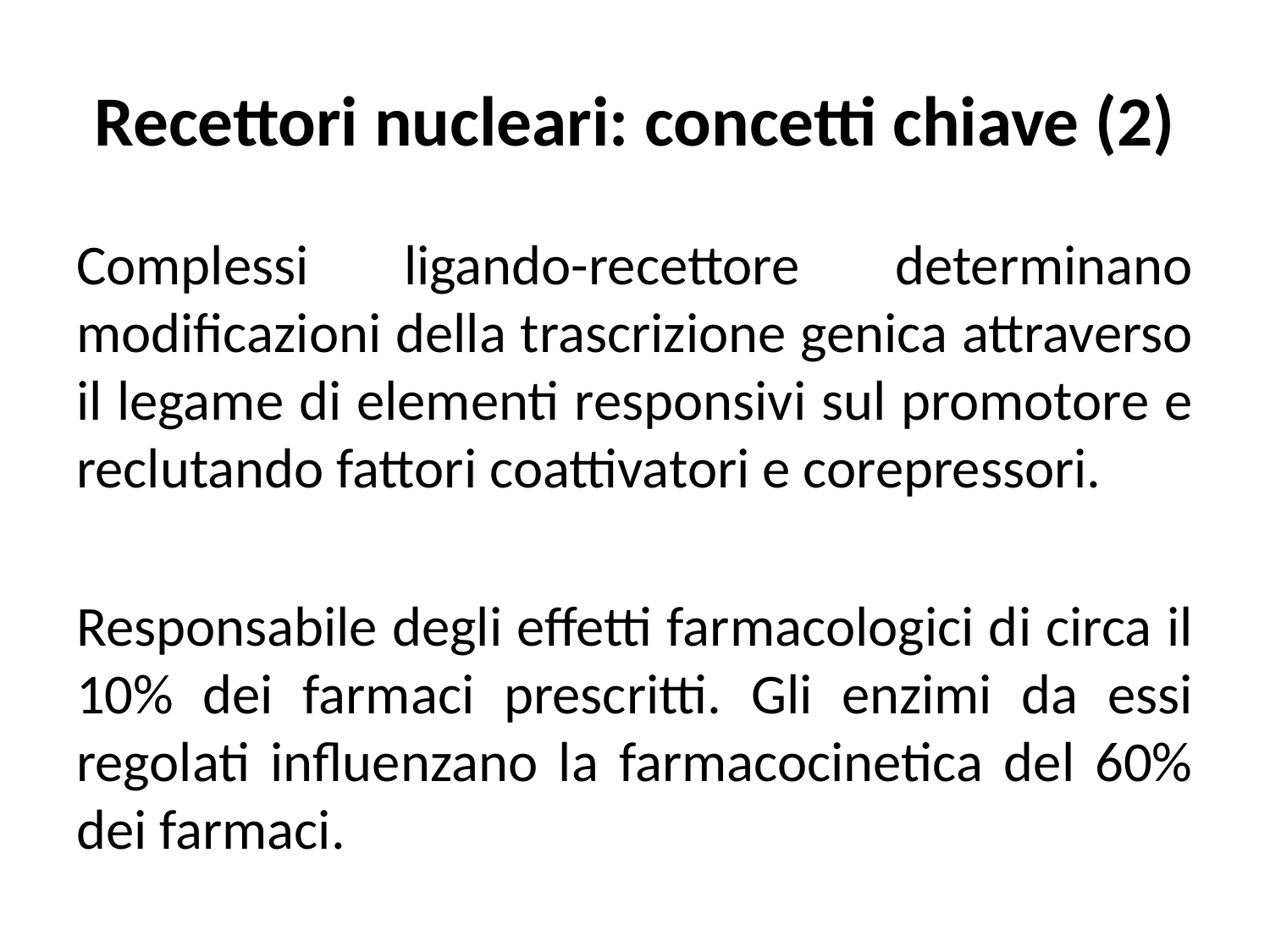

# Recettori nucleari: concetti chiave (2)
Complessi ligando-recettore determinano modificazioni della trascrizione genica attraverso il legame di elementi responsivi sul promotore e reclutando fattori coattivatori e corepressori.

Responsabile degli effetti farmacologici di circa il 10% dei farmaci prescritti. Gli enzimi da essi regolati influenzano la farmacocinetica del 60% dei farmaci.